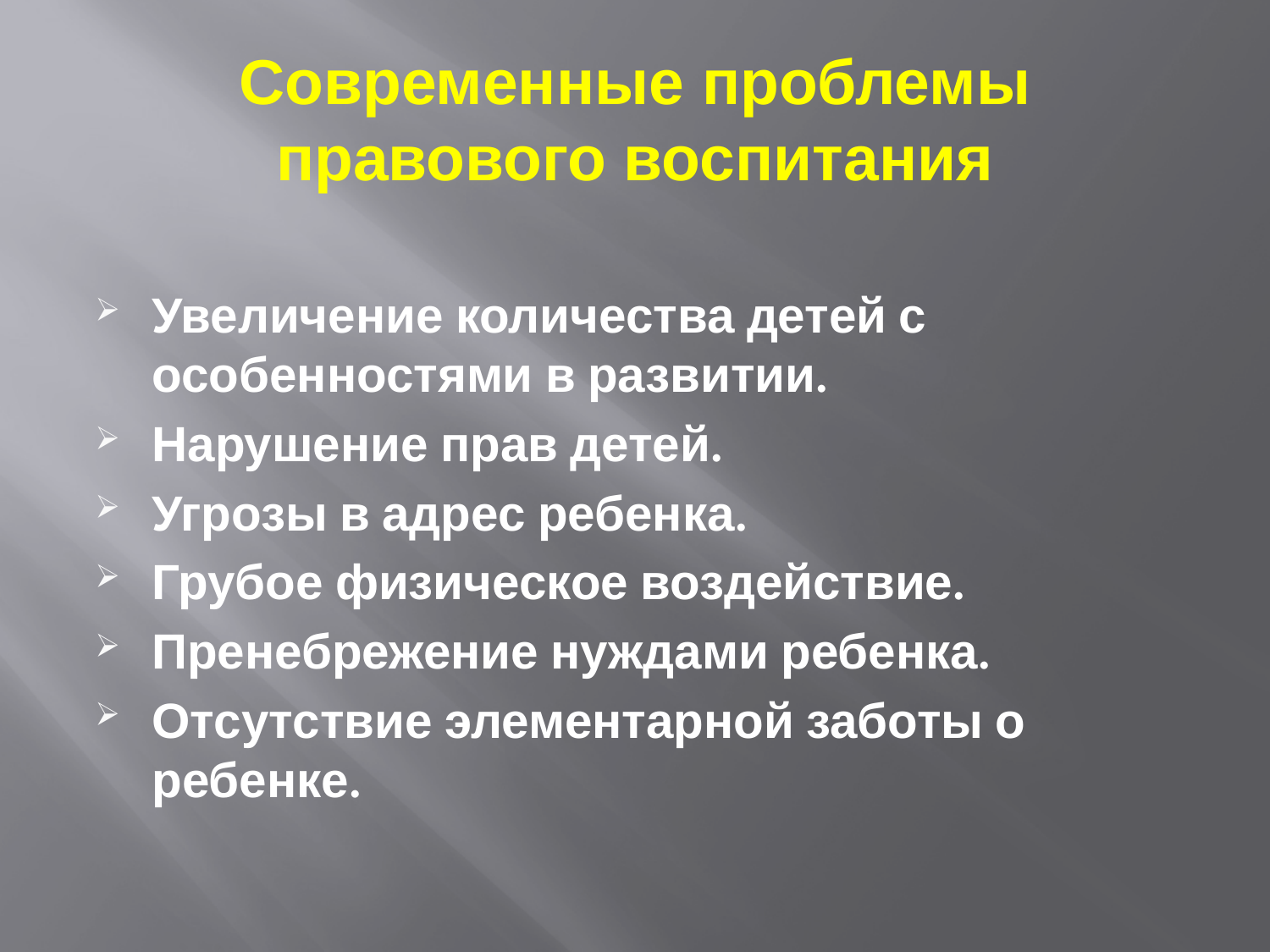

# Современные проблемы правового воспитания
Увеличение количества детей с особенностями в развитии.
Нарушение прав детей.
Угрозы в адрес ребенка.
Грубое физическое воздействие.
Пренебрежение нуждами ребенка.
Отсутствие элементарной заботы о ребенке.